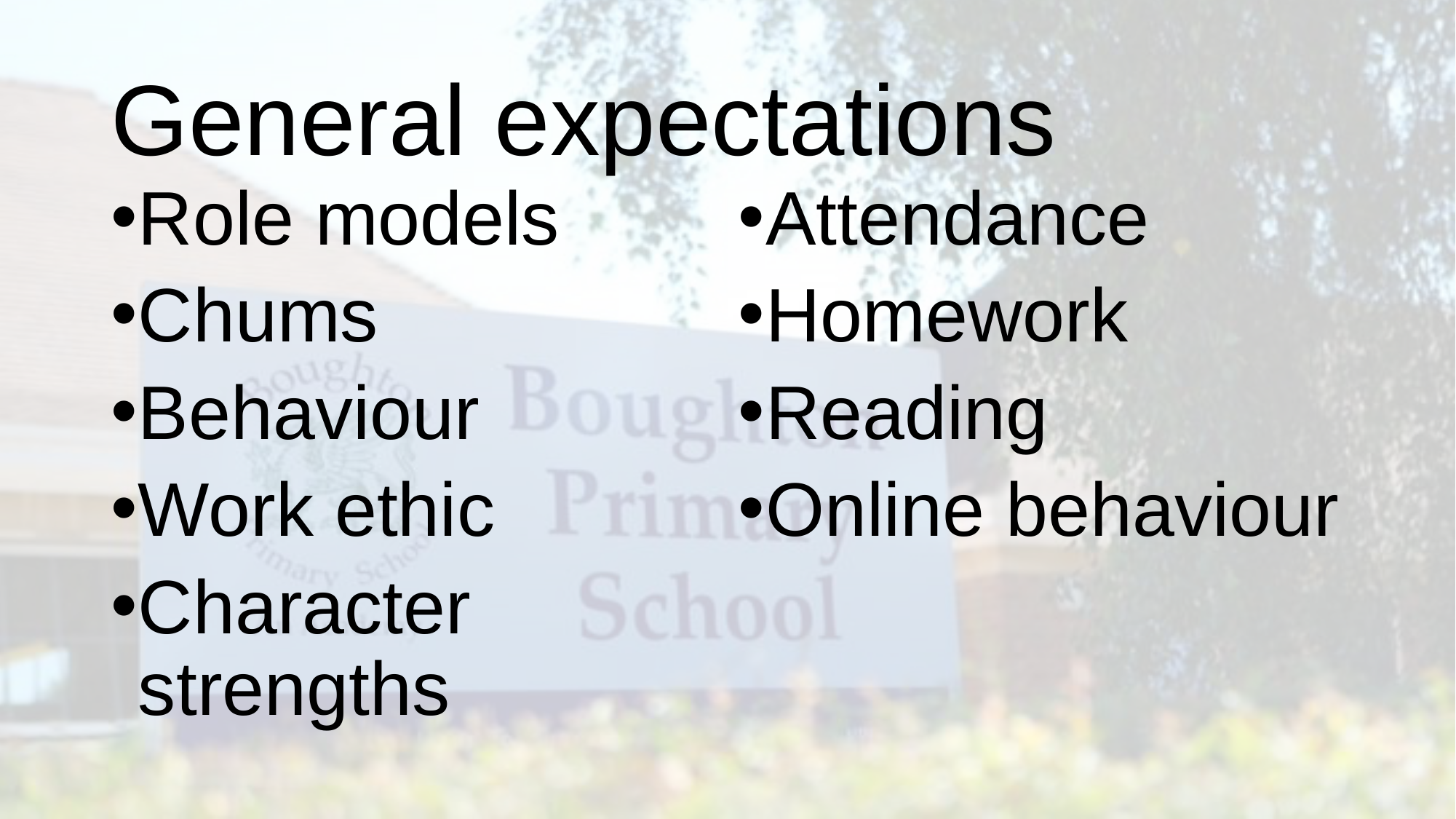

# General expectations
Role models
Chums
Behaviour
Work ethic
Character strengths
Attendance
Homework
Reading
Online behaviour